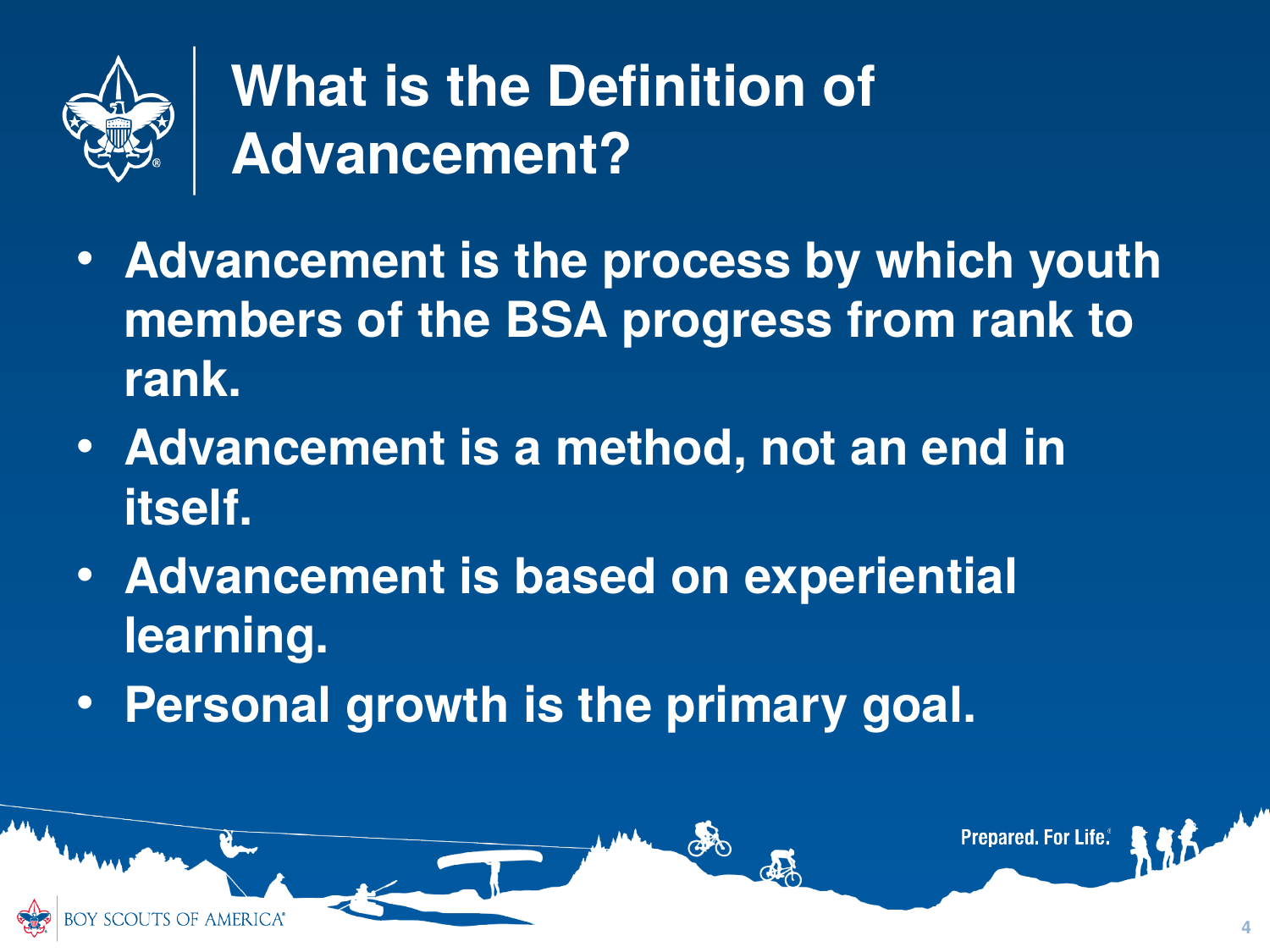

# What is the Definition of Advancement?
Advancement is the process by which youth members of the BSA progress from rank to rank.
Advancement is a method, not an end in itself.
Advancement is based on experiential learning.
Personal growth is the primary goal.

4